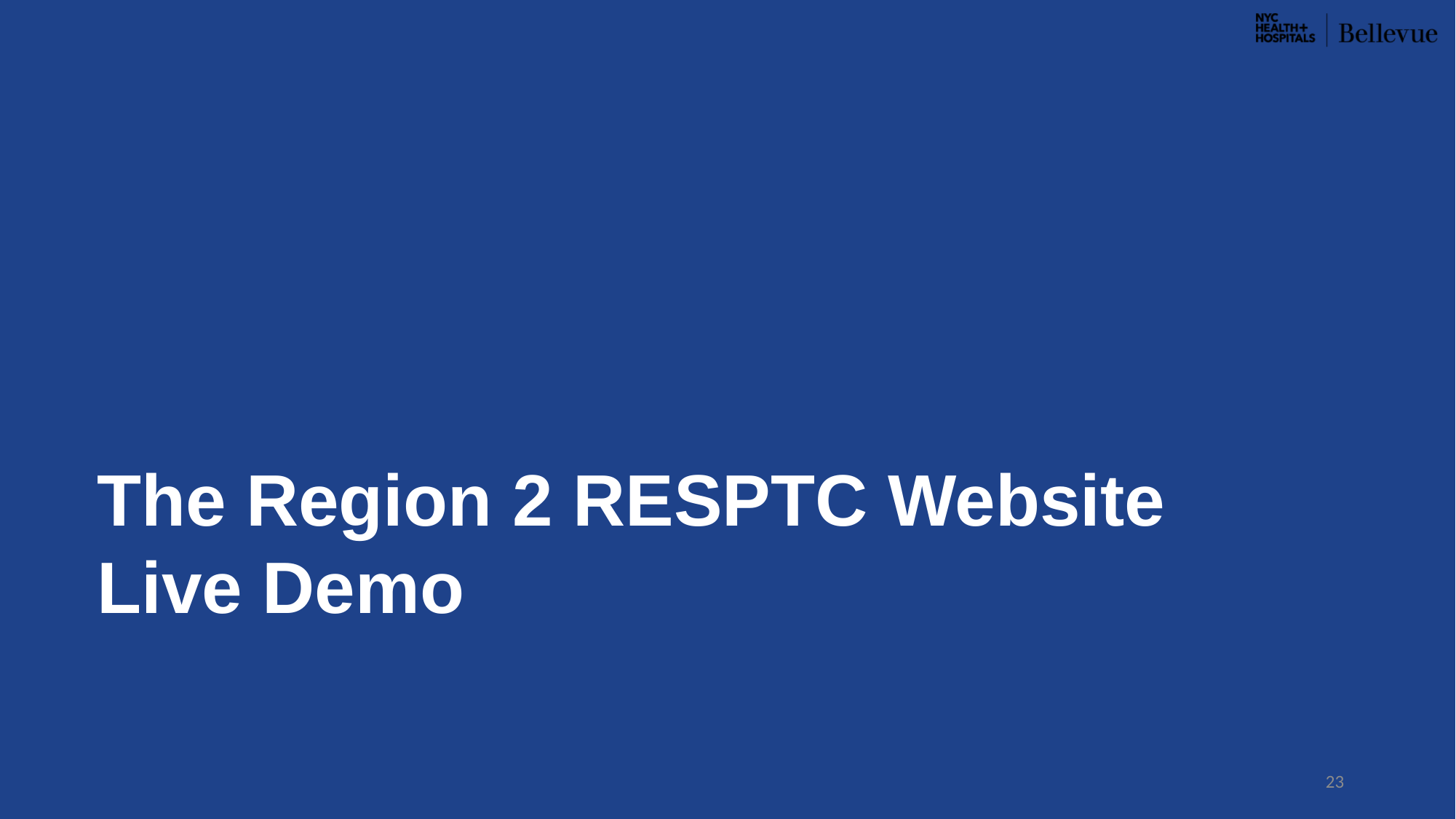

The Region 2 RESPTC Website Live Demo
23